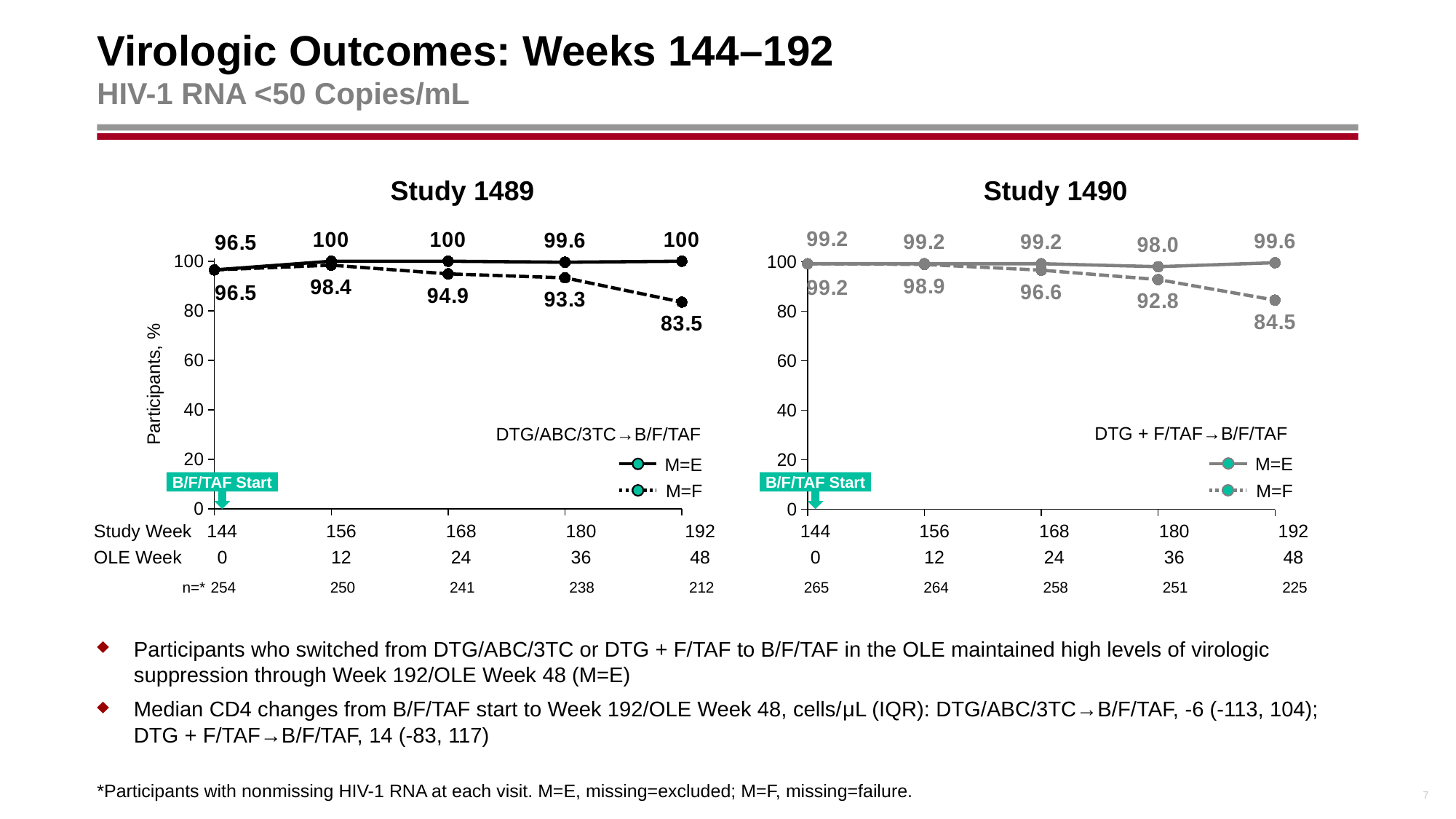

# Virologic Outcomes: Weeks 144–192 HIV-1 RNA <50 Copies/mL
Study 1489
Study 1490

### Chart

| Category | DTG/ABC/3TC M=E | DTG/ABC/3TC M=F |
|---|---|---|

### Chart

| Category | DTG+F/TAF M=E | DTG+F/TAF M=F |
|---|---|---|
Participants, %
DTG + F/TAF→B/F/TAF
DTG/ABC/3TC→B/F/TAF
M=E

M=F

M=E

B/F/TAF Start
B/F/TAF Start
M=F

Study Week
144
156
168
180
192
144
156
168
180
192
OLE Week
0
12
24
36
48
0
12
24
36
48
| n=\* | 254 | 250 | 241 | 238 | 212 |
| --- | --- | --- | --- | --- | --- |
| 265 | 264 | 258 | 251 | 225 |
| --- | --- | --- | --- | --- |
Participants who switched from DTG/ABC/3TC or DTG + F/TAF to B/F/TAF in the OLE maintained high levels of virologic suppression through Week 192/OLE Week 48 (M=E)
Median CD4 changes from B/F/TAF start to Week 192/OLE Week 48, cells/μL (IQR): DTG/ABC/3TC→B/F/TAF, -6 (-113, 104); DTG + F/TAF→B/F/TAF, 14 (-83, 117)
7
*Participants with nonmissing HIV-1 RNA at each visit. M=E, missing=excluded; M=F, missing=failure.